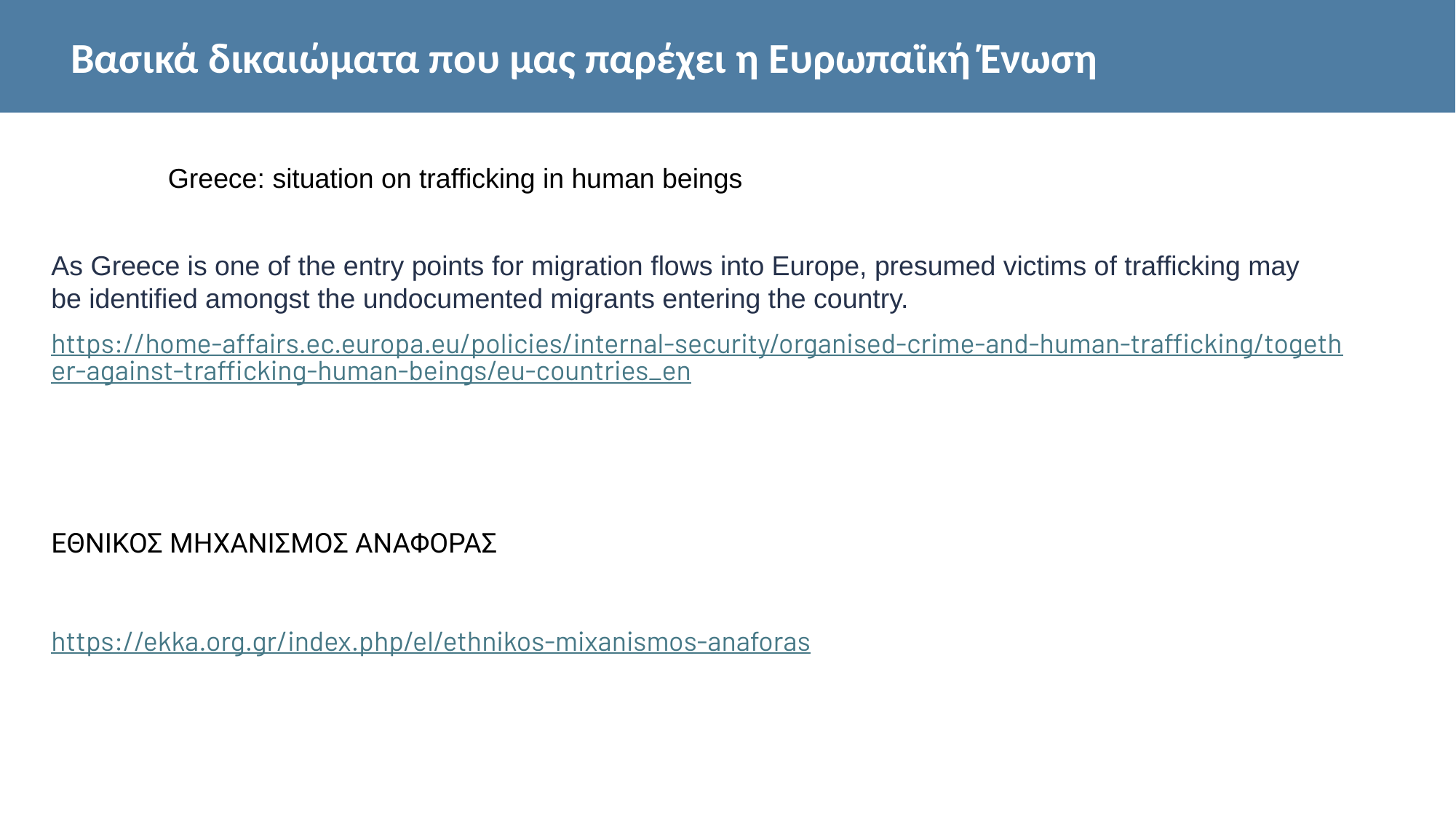

Βασικά δικαιώματα που μας παρέχει η Ευρωπαϊκή Ένωση
Greece: situation on trafficking in human beings
As Greece is one of the entry points for migration flows into Europe, presumed victims of trafficking may be identified amongst the undocumented migrants entering the country.
https://home-affairs.ec.europa.eu/policies/internal-security/organised-crime-and-human-trafficking/together-against-trafficking-human-beings/eu-countries_en

ΕΘΝΙΚΟΣ ΜΗΧΑΝΙΣΜΟΣ ΑΝΑΦΟΡΑΣ

https://ekka.org.gr/index.php/el/ethnikos-mixanismos-anaforas